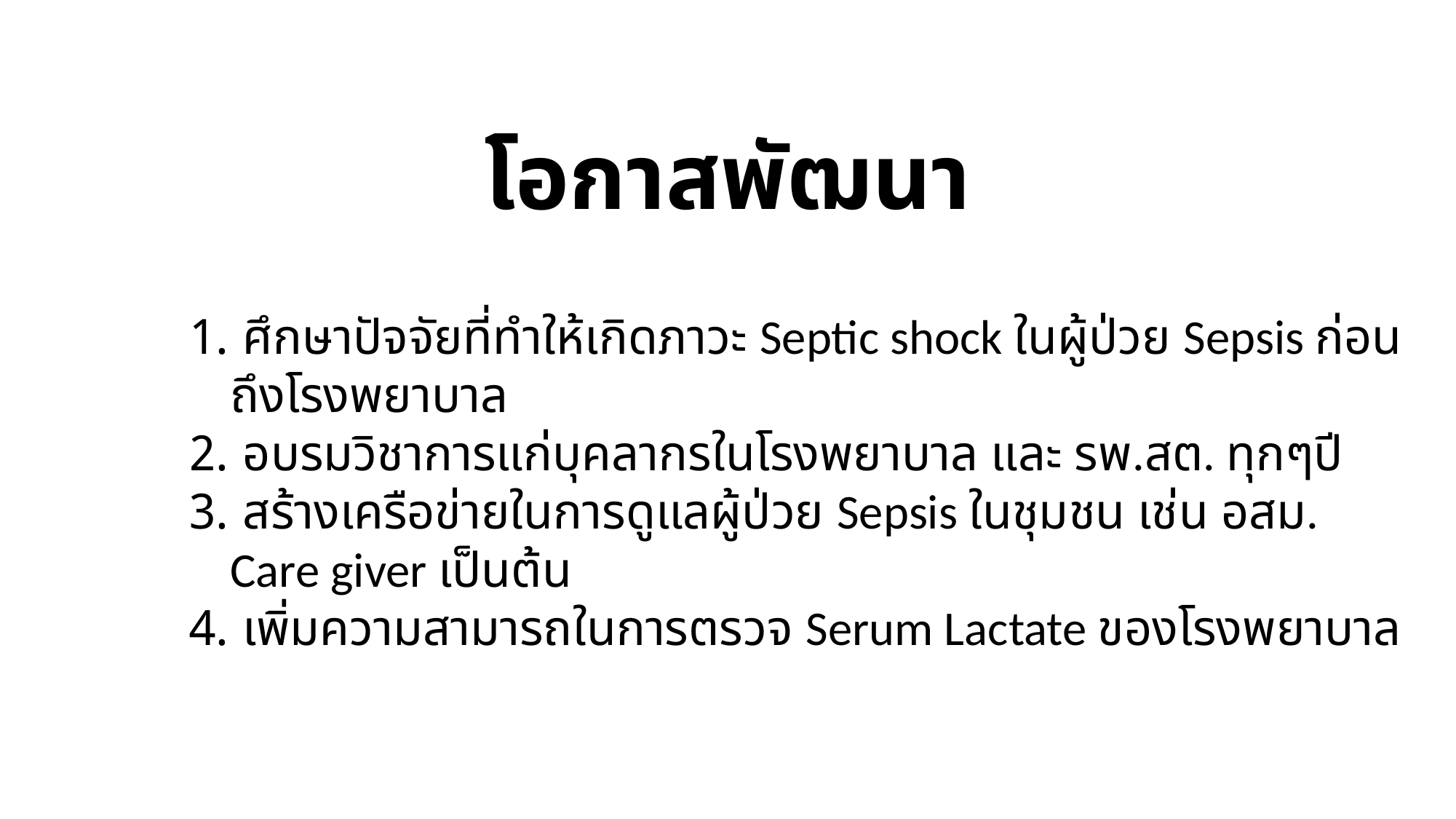

โอกาสพัฒนา
 ศึกษาปัจจัยที่ทำให้เกิดภาวะ Septic shock ในผู้ป่วย Sepsis ก่อนถึงโรงพยาบาล
 อบรมวิชาการแก่บุคลากรในโรงพยาบาล และ รพ.สต. ทุกๆปี
 สร้างเครือข่ายในการดูแลผู้ป่วย Sepsis ในชุมชน เช่น อสม. Care giver เป็นต้น
 เพิ่มความสามารถในการตรวจ Serum Lactate ของโรงพยาบาล